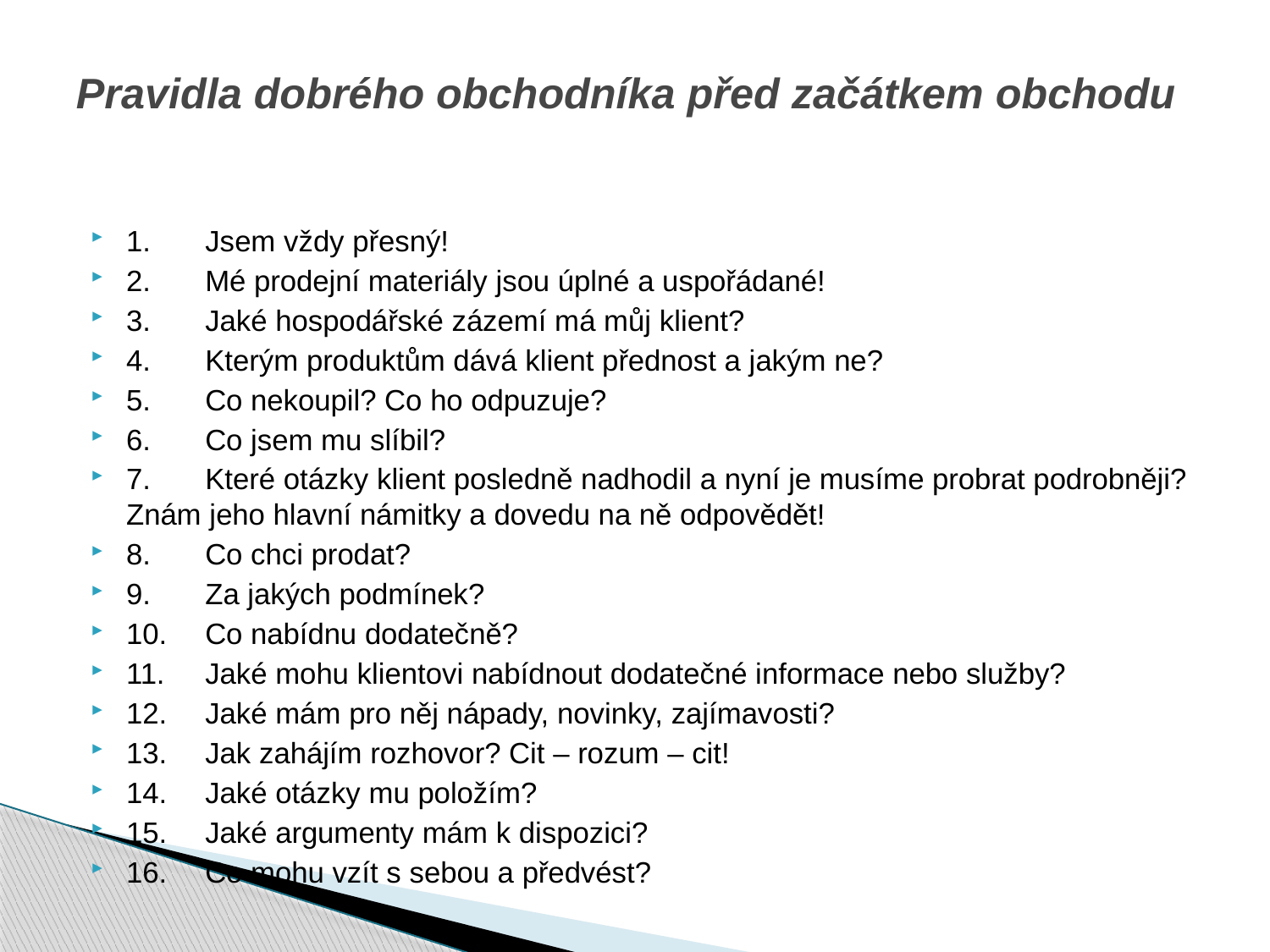

# Pravidla dobrého obchodníka před začátkem obchodu

1.	Jsem vždy přesný!
2.	Mé prodejní materiály jsou úplné a uspořádané!
3.	Jaké hospodářské zázemí má můj klient?
4.	Kterým produktům dává klient přednost a jakým ne?
5.	Co nekoupil? Co ho odpuzuje?
6.	Co jsem mu slíbil?
7.	Které otázky klient posledně nadhodil a nyní je musíme probrat podrobněji? Znám jeho hlavní námitky a dovedu na ně odpovědět!
8.	Co chci prodat?
9.	Za jakých podmínek?
10.	Co nabídnu dodatečně?
11.	Jaké mohu klientovi nabídnout dodatečné informace nebo služby?
12.	Jaké mám pro něj nápady, novinky, zajímavosti?
13.	Jak zahájím rozhovor? Cit – rozum – cit!
14.	Jaké otázky mu položím?
15.	Jaké argumenty mám k dispozici?
16.	Co mohu vzít s sebou a předvést?